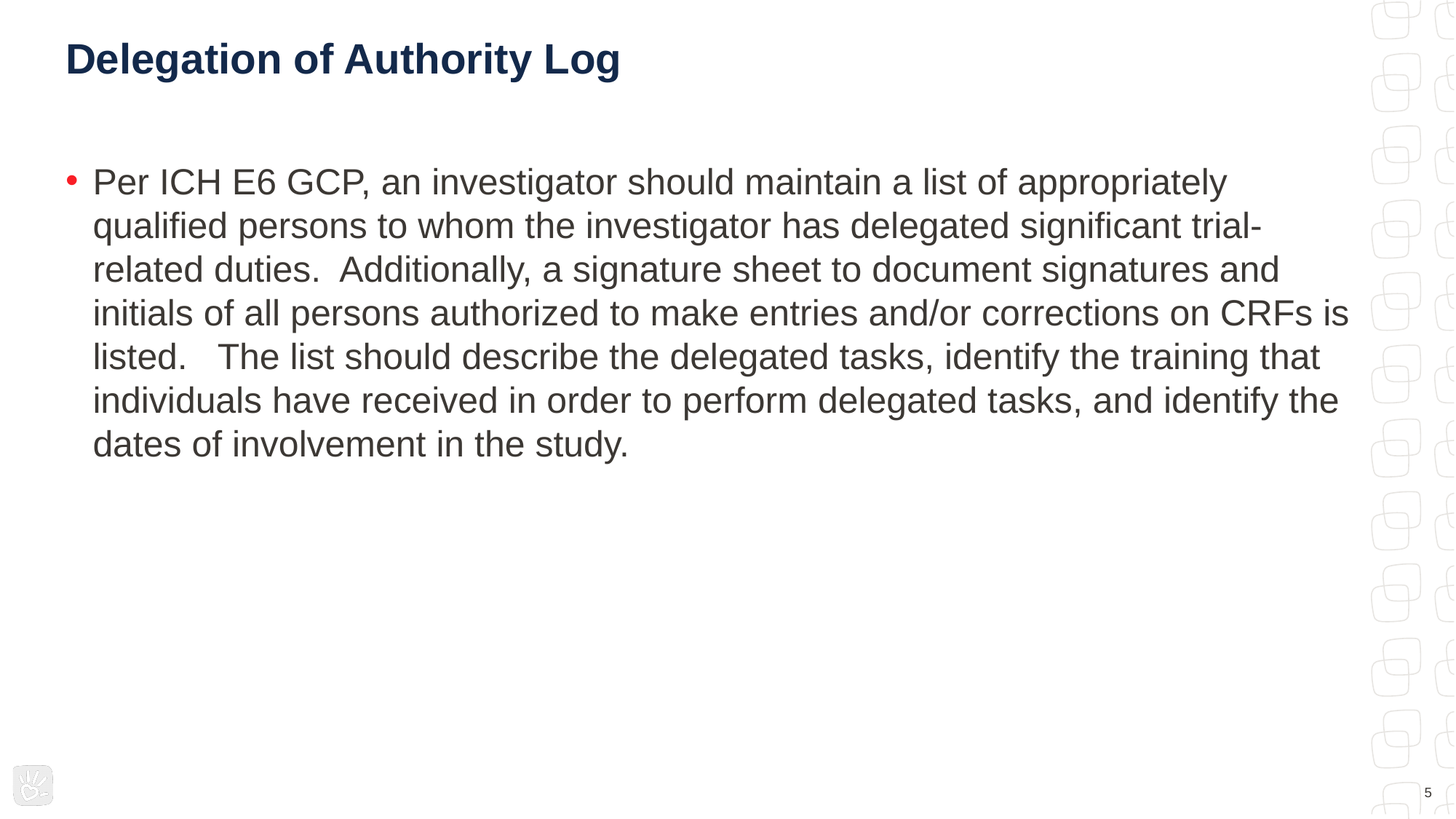

# Delegation of Authority Log
Per ICH E6 GCP, an investigator should maintain a list of appropriately qualified persons to whom the investigator has delegated significant trial-related duties.  Additionally, a signature sheet to document signatures and initials of all persons authorized to make entries and/or corrections on CRFs is listed.   The list should describe the delegated tasks, identify the training that individuals have received in order to perform delegated tasks, and identify the dates of involvement in the study.

5